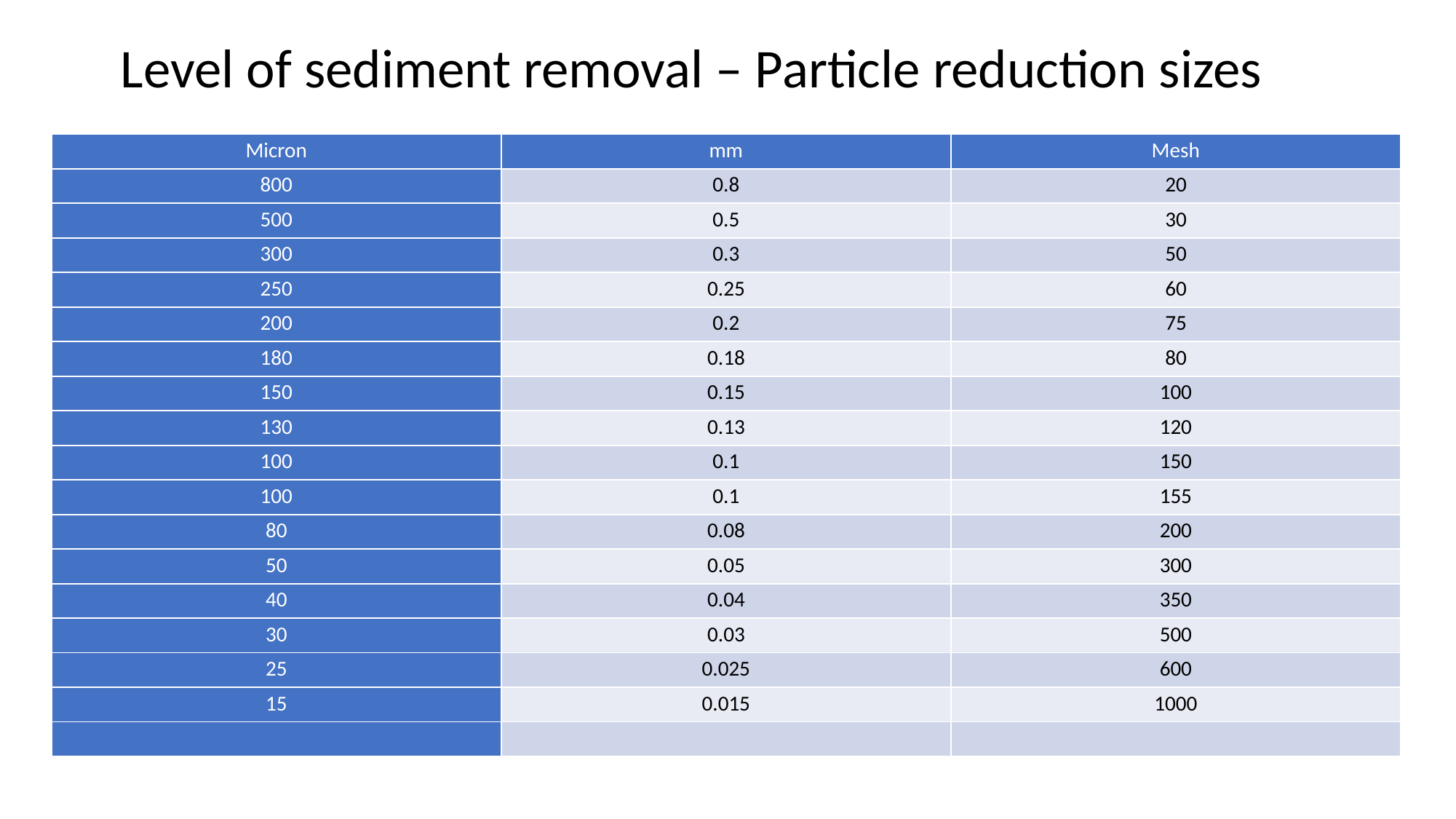

# Level of sediment removal – Particle reduction sizes
| Micron | mm | Mesh |
| --- | --- | --- |
| 800 | 0.8 | 20 |
| 500 | 0.5 | 30 |
| 300 | 0.3 | 50 |
| 250 | 0.25 | 60 |
| 200 | 0.2 | 75 |
| 180 | 0.18 | 80 |
| 150 | 0.15 | 100 |
| 130 | 0.13 | 120 |
| 100 | 0.1 | 150 |
| 100 | 0.1 | 155 |
| 80 | 0.08 | 200 |
| 50 | 0.05 | 300 |
| 40 | 0.04 | 350 |
| 30 | 0.03 | 500 |
| 25 | 0.025 | 600 |
| 15 | 0.015 | 1000 |
|  |  |  |